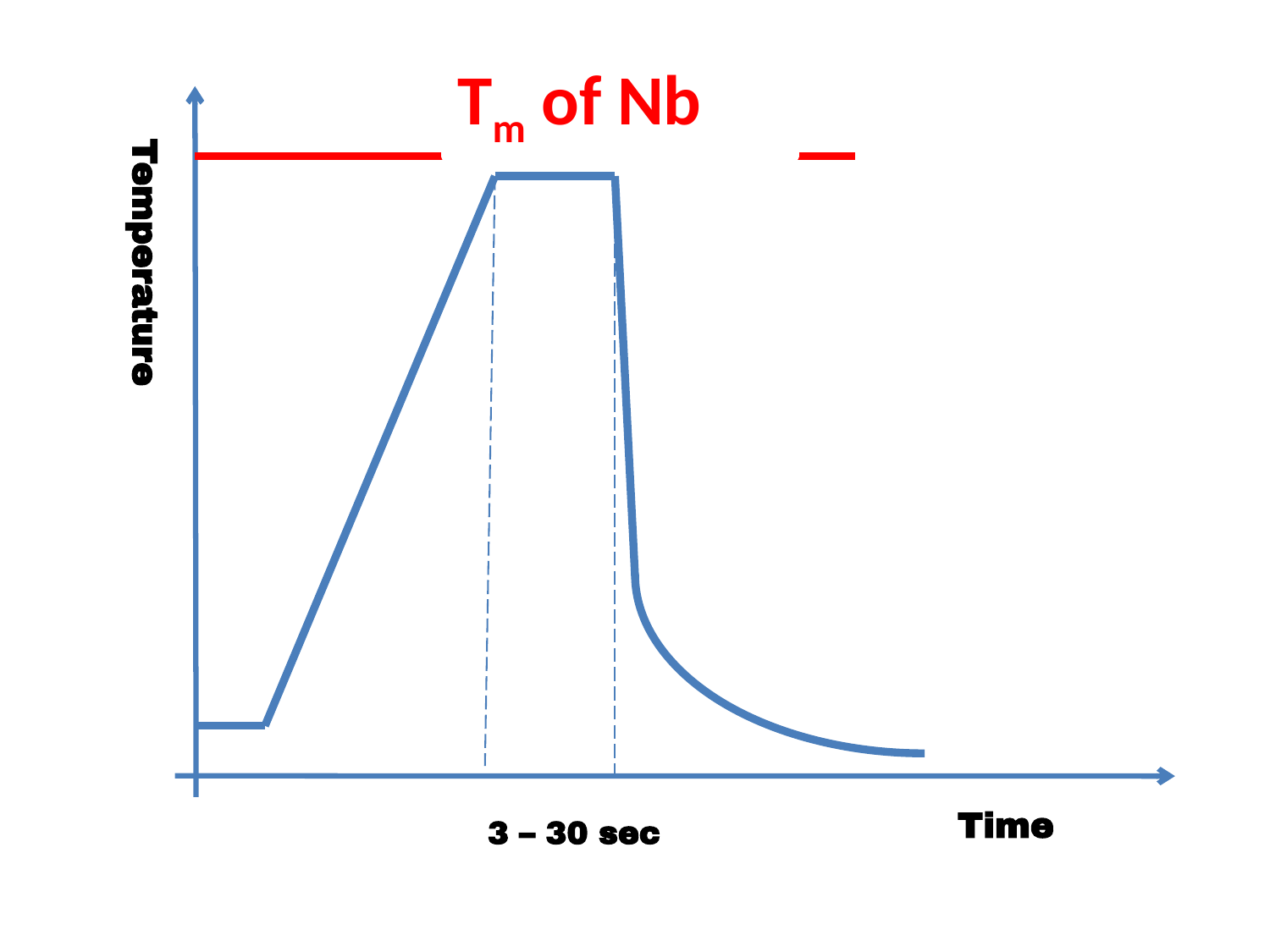

Tm of Nb
Temperature

Time
3 – 30 sec